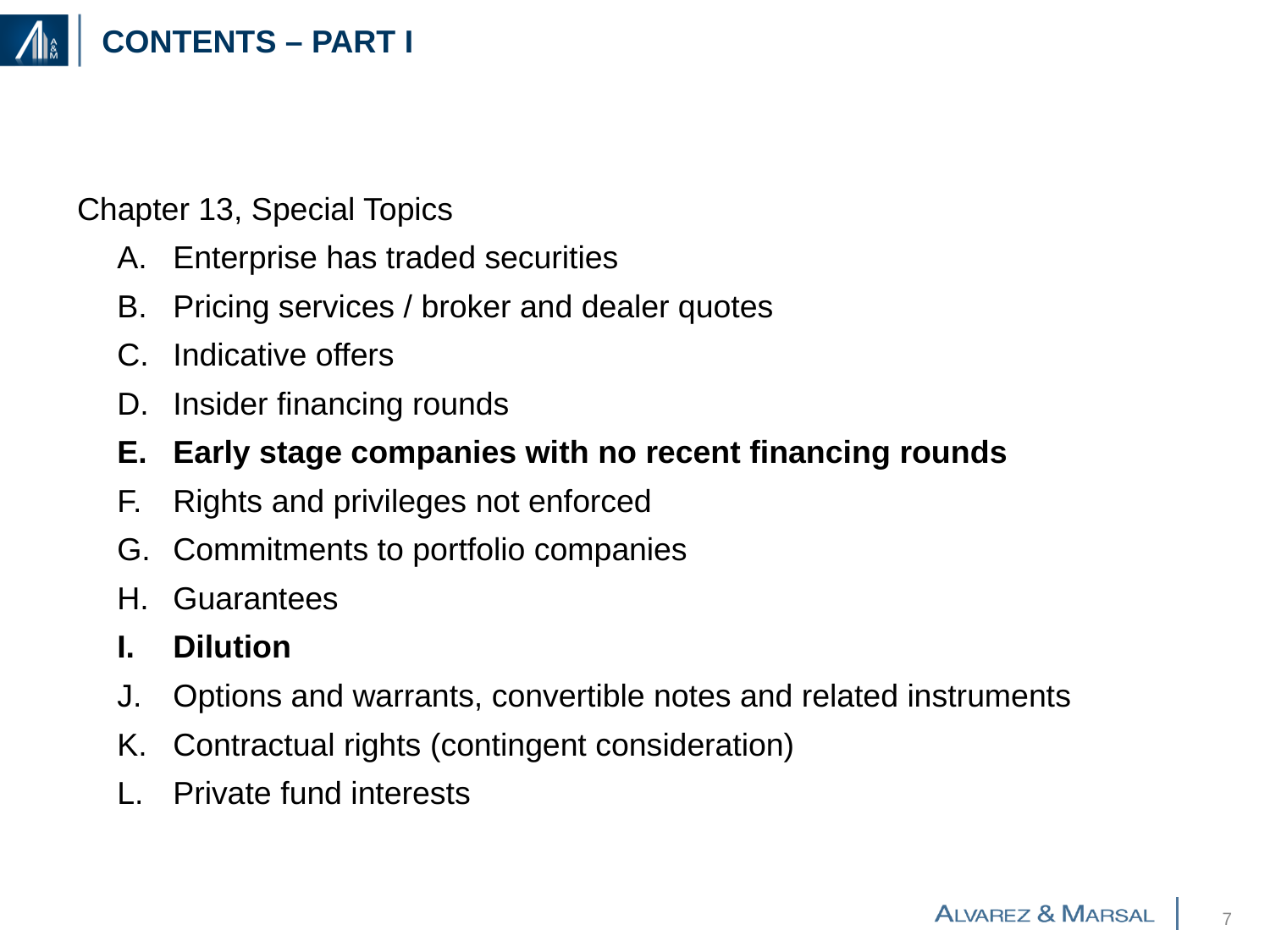

# Contents – part i
Chapter 13, Special Topics
Enterprise has traded securities
Pricing services / broker and dealer quotes
Indicative offers
Insider financing rounds
Early stage companies with no recent financing rounds
Rights and privileges not enforced
Commitments to portfolio companies
Guarantees
Dilution
Options and warrants, convertible notes and related instruments
Contractual rights (contingent consideration)
Private fund interests

7